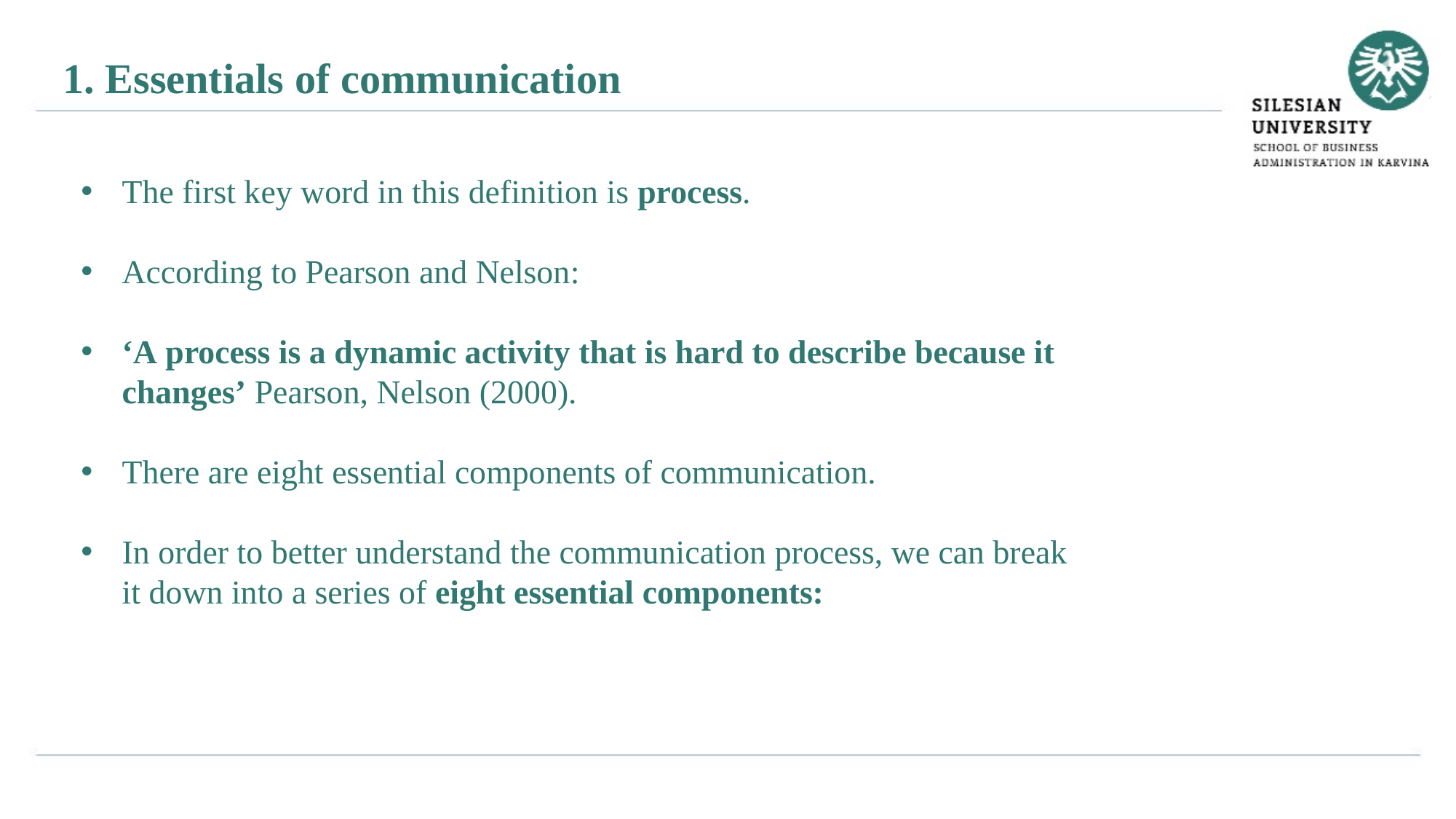

1. Essentials of communication
The first key word in this definition is process.

According to Pearson and Nelson:

‘A process is a dynamic activity that is hard to describe because it changes’ Pearson, Nelson (2000).

There are eight essential components of communication.

In order to better understand the communication process, we can break it down into a series of eight essential components: